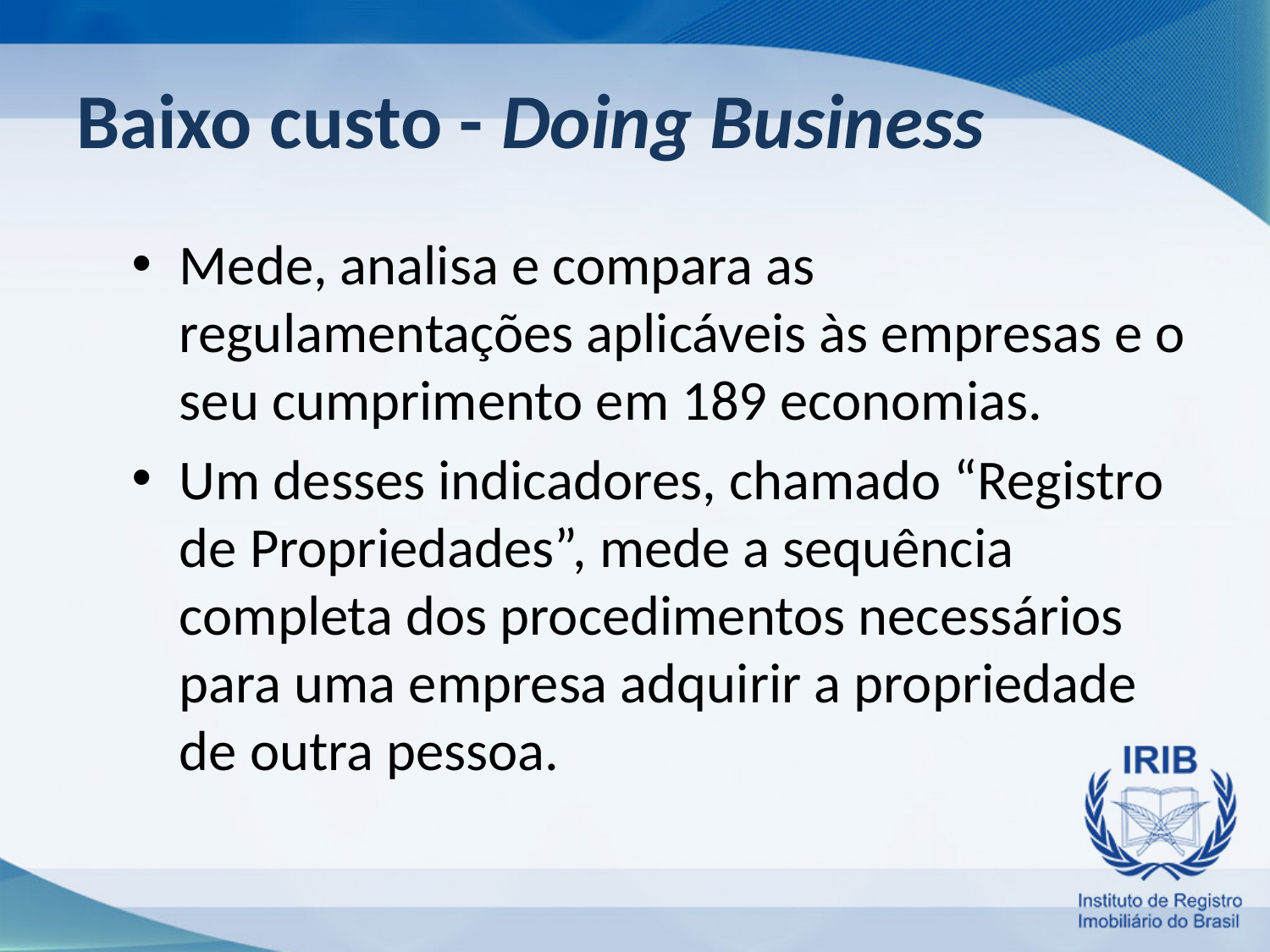

# Baixo custo - Doing Business
Mede, analisa e compara as regulamentações aplicáveis às empresas e o seu cumprimento em 189 economias.
Um desses indicadores, chamado “Registro de Propriedades”, mede a sequência completa dos procedimentos necessários para uma empresa adquirir a propriedade de outra pessoa.